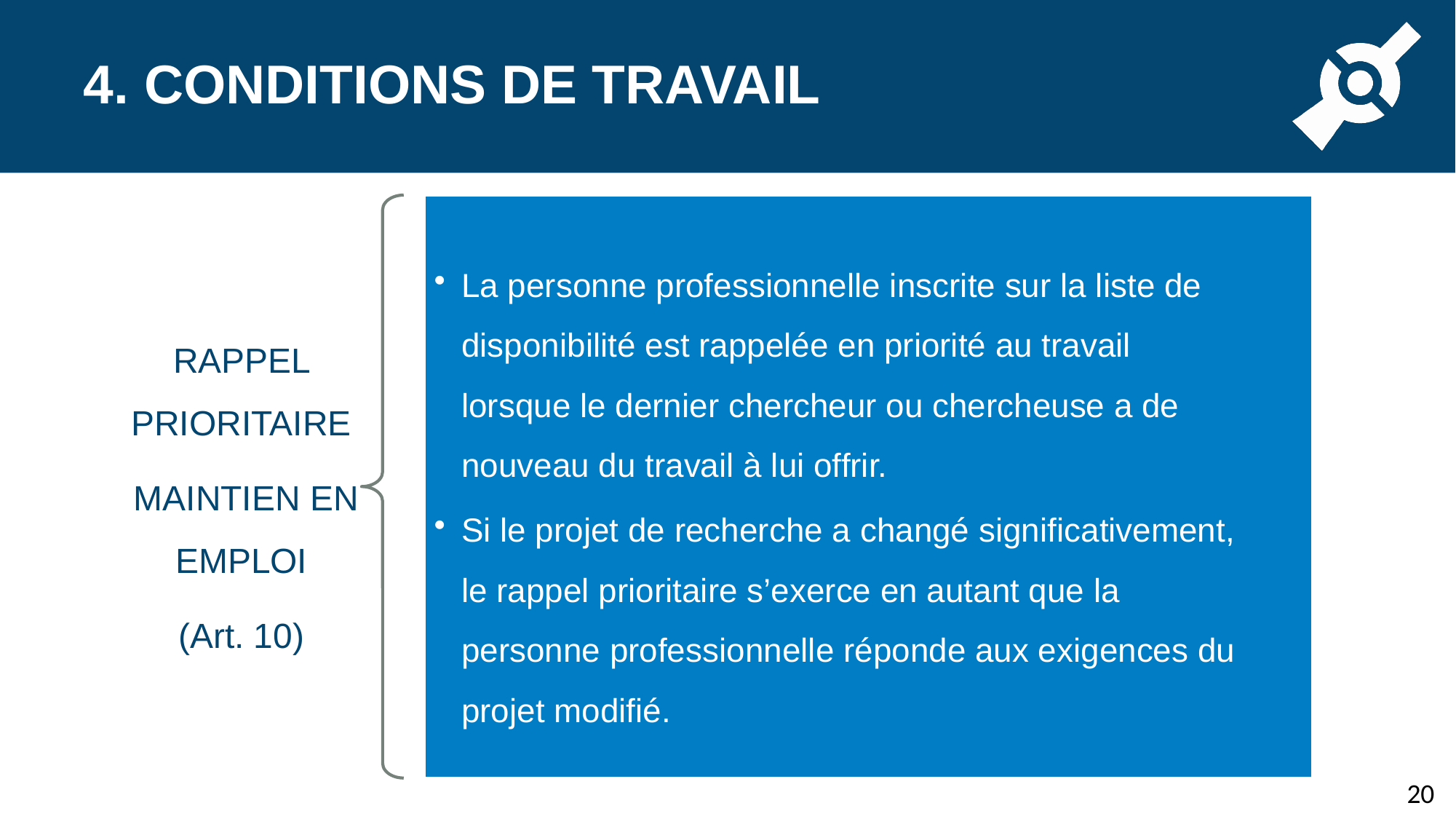

# 4. CONDITIONS DE TRAVAIL
RAPPEL PRIORITAIRE
 MAINTIEN EN EMPLOI
(Art. 10)
La personne professionnelle inscrite sur la liste de disponibilité est rappelée en priorité au travail
lorsque le dernier chercheur ou chercheuse a de nouveau du travail à lui offrir.
Si le projet de recherche a changé significativement,
le rappel prioritaire s’exerce en autant que la
personne professionnelle réponde aux exigences du projet modifié.